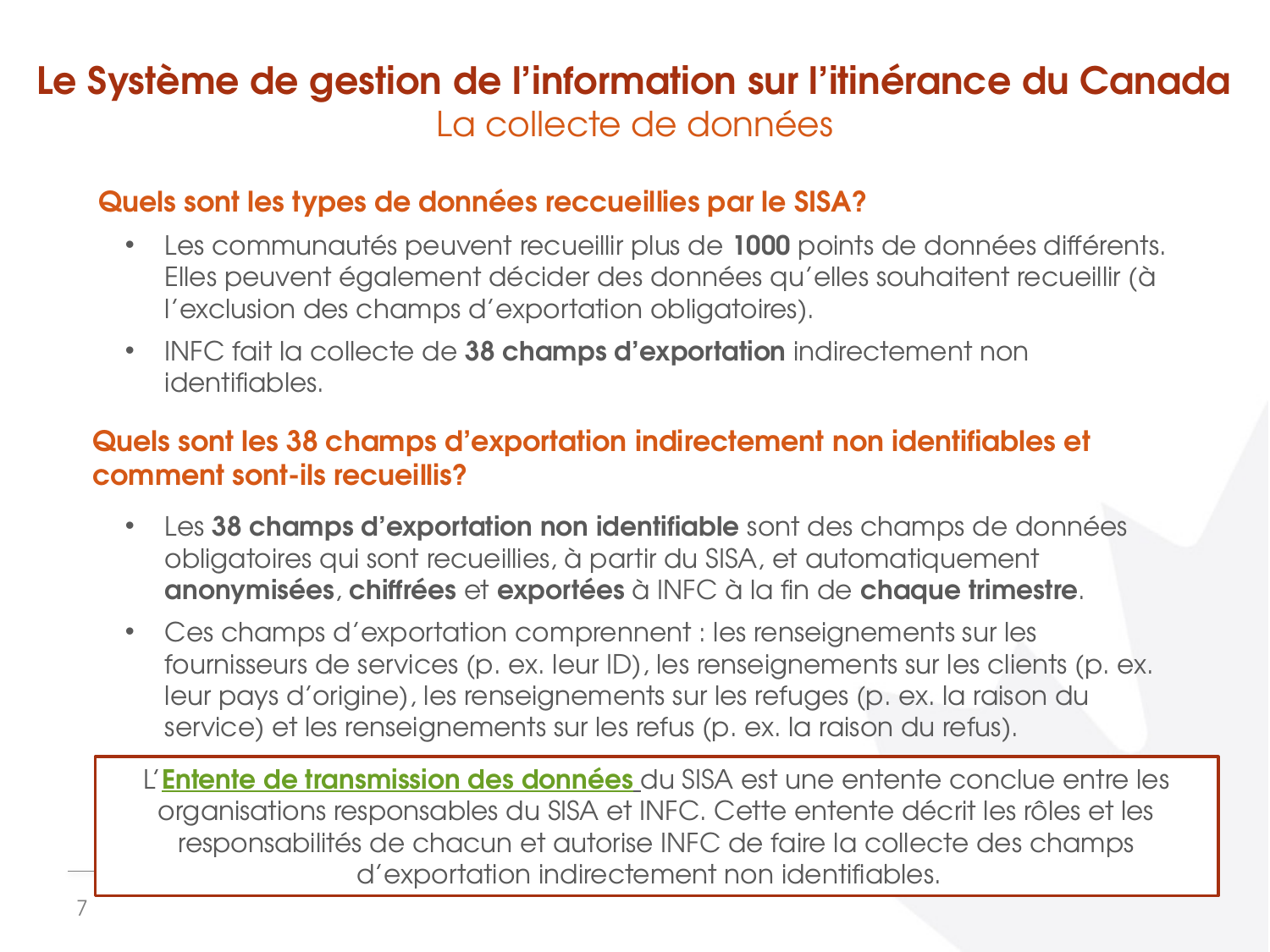

# Le Système de gestion de l’information sur l’itinérance du Canada La collecte de données
Quels sont les types de données reccueillies par le SISA?
Les communautés peuvent recueillir plus de 1000 points de données différents. Elles peuvent également décider des données qu’elles souhaitent recueillir (à l’exclusion des champs d’exportation obligatoires).
INFC fait la collecte de 38 champs d’exportation indirectement non identifiables.
Quels sont les 38 champs d’exportation indirectement non identifiables et comment sont-ils recueillis?
Les 38 champs d’exportation non identifiable sont des champs de données obligatoires qui sont recueillies, à partir du SISA, et automatiquement anonymisées, chiffrées et exportées à INFC à la fin de chaque trimestre.
Ces champs d’exportation comprennent : les renseignements sur les fournisseurs de services (p. ex. leur ID), les renseignements sur les clients (p. ex. leur pays d’origine), les renseignements sur les refuges (p. ex. la raison du service) et les renseignements sur les refus (p. ex. la raison du refus).
L’Entente de transmission des données du SISA est une entente conclue entre les organisations responsables du SISA et INFC. Cette entente décrit les rôles et les responsabilités de chacun et autorise INFC de faire la collecte des champs d’exportation indirectement non identifiables.
7